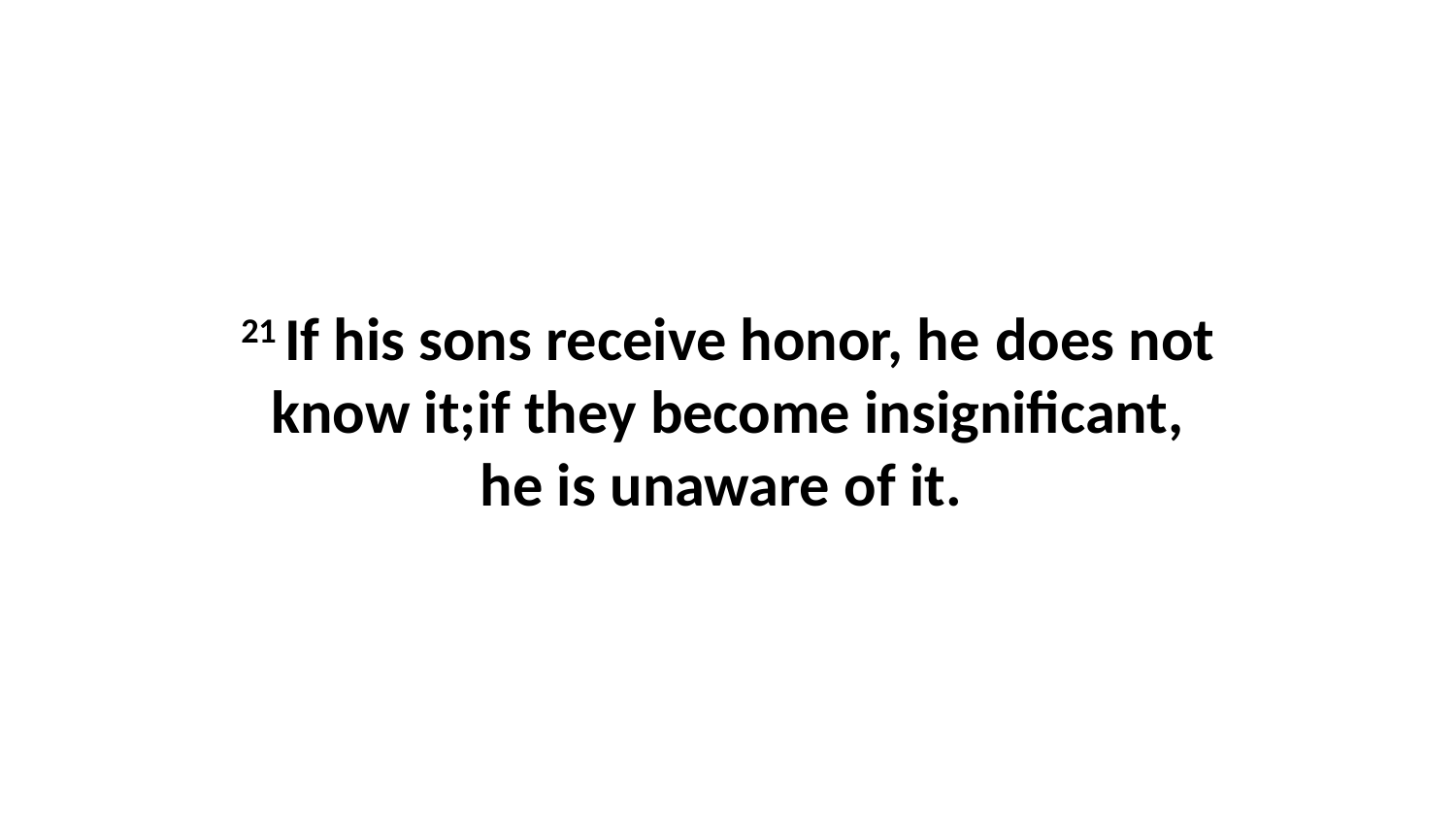

21 If his sons receive honor, he does not know it;if they become insignificant, he is unaware of it.